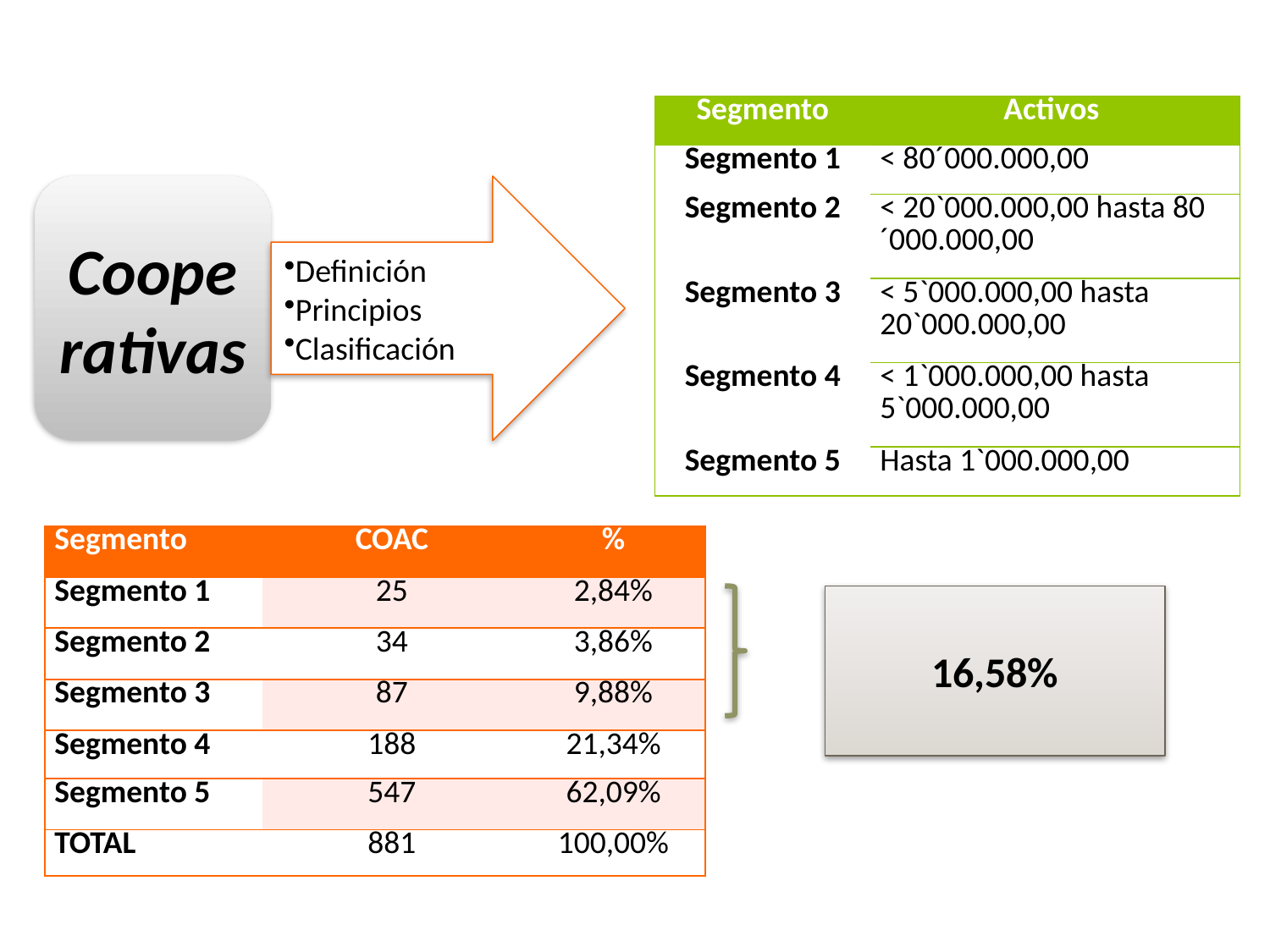

| Segmento | Activos |
| --- | --- |
| Segmento 1 | < 80´000.000,00 |
| Segmento 2 | < 20`000.000,00 hasta 80´000.000,00 |
| Segmento 3 | < 5`000.000,00 hasta 20`000.000,00 |
| Segmento 4 | < 1`000.000,00 hasta 5`000.000,00 |
| Segmento 5 | Hasta 1`000.000,00 |
Definición
Principios
Clasificación
| Segmento | COAC | % |
| --- | --- | --- |
| Segmento 1 | 25 | 2,84% |
| Segmento 2 | 34 | 3,86% |
| Segmento 3 | 87 | 9,88% |
| Segmento 4 | 188 | 21,34% |
| Segmento 5 | 547 | 62,09% |
| TOTAL | 881 | 100,00% |

16,58%